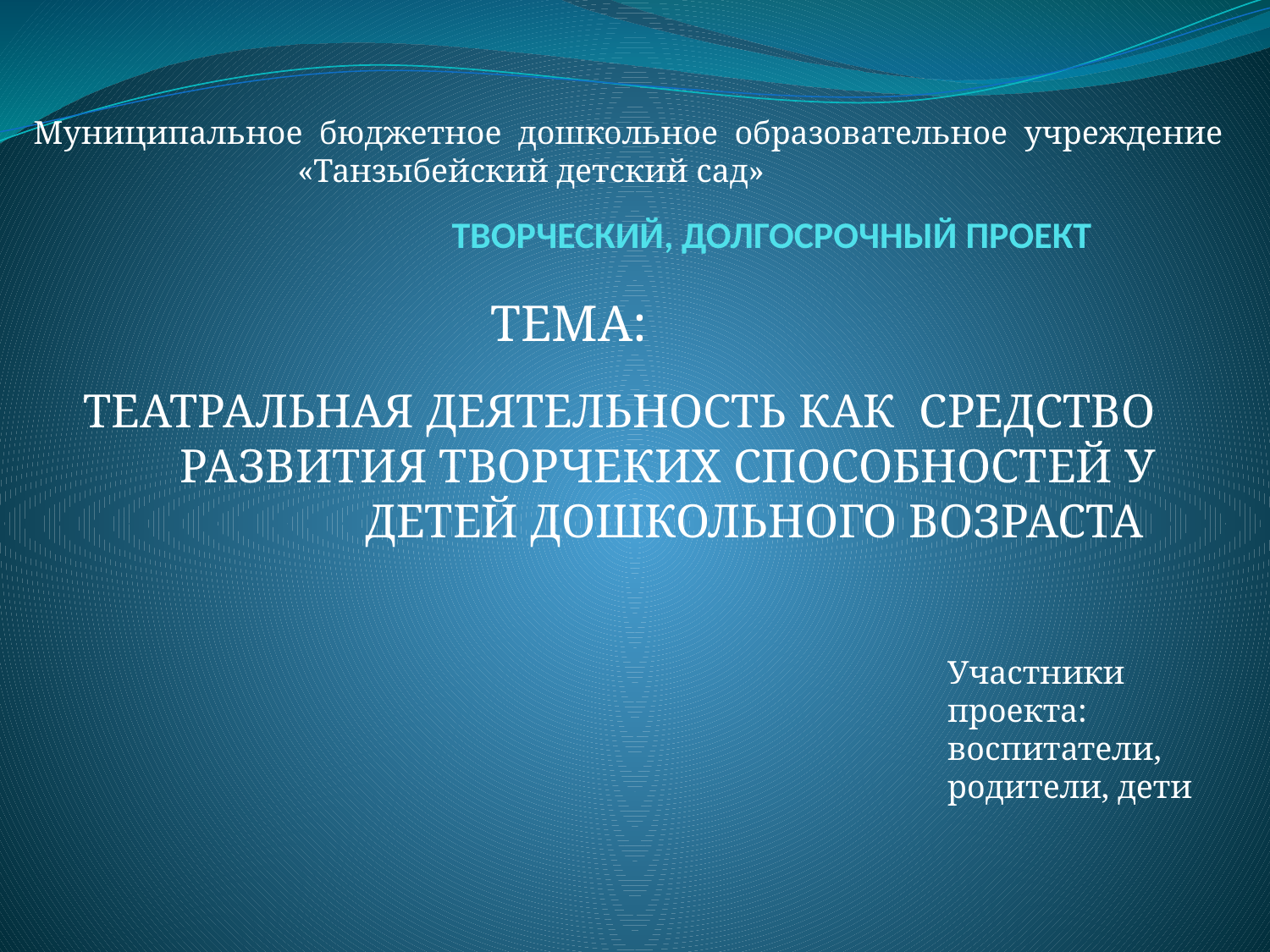

Муниципальное  бюджетное  дошкольное  образовательное  учреждение
                                «Танзыбейский детский сад»

# ТВОРЧЕСКИЙ, ДОЛГОСРОЧНЫЙ ПРОЕКТ
                     ТЕМА:
ТЕАТРАЛЬНАЯ ДЕЯТЕЛЬНОСТЬ КАК  СРЕДСТВО РАЗВИТИЯ ТВОРЧЕКИХ СПОСОБНОСТЕЙ У ДЕТЕЙ ДОШКОЛЬНОГО ВОЗРАСТА
Участники проекта:
воспитатели, родители, дети